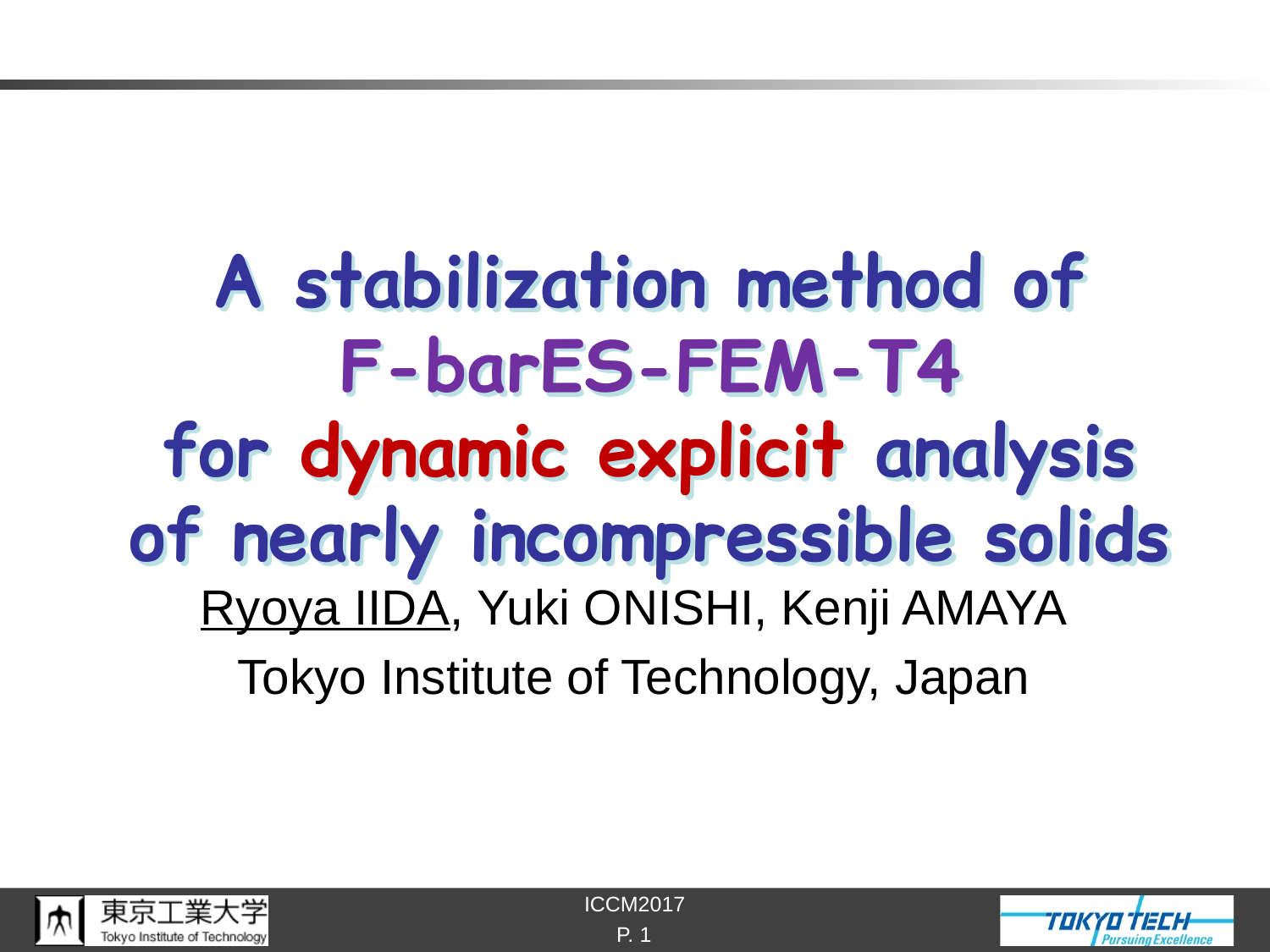

# A stabilization method of F-barES-FEM-T4 for dynamic explicit analysis of nearly incompressible solids
Ryoya IIDA, Yuki ONISHI, Kenji AMAYA
Tokyo Institute of Technology, Japan
P. 1